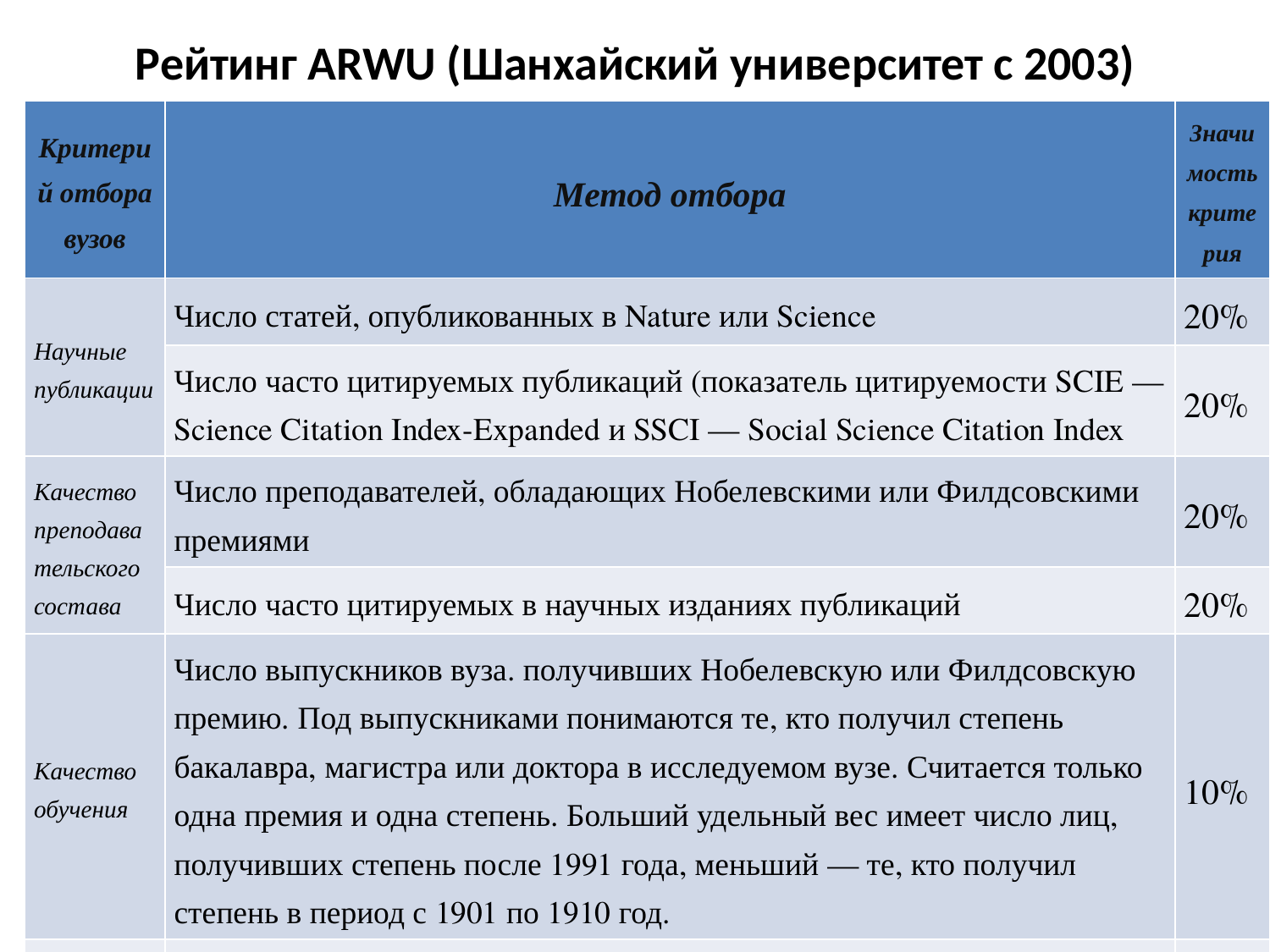

# Рейтинг ARWU (Шанхайский университет с 2003)
| Критерий отбора вузов | Метод отбора | Значимость критерия |
| --- | --- | --- |
| Научные публикации | Число статей, опубликованных в Nature или Science | 20% |
|  | Число часто цитируемых публикаций (показатель цитируемости SCIE — Science Citation Index-Expanded и SSCI — Social Science Citation Index | 20% |
| Качество преподавательского состава | Число преподавателей, обладающих Нобелевскими или Филдсовскими премиями | 20% |
|  | Число часто цитируемых в научных изданиях публикаций | 20% |
| Качество обучения | Число выпускников вуза. получивших Нобелевскую или Филдсовскую премию. Под выпускниками понимаются те, кто получил степень бакалавра, магистра или доктора в исследуемом вузе. Считается только одна премия и одна степень. Больший удельный вес имеет число лиц, получивших степень после 1991 года, меньший — те, кто получил степень в период с 1901 по 1910 год. | 10% |
| Производительность | Соотношение пяти вышеизложенных показателей к численности персонала вуза | 10% |